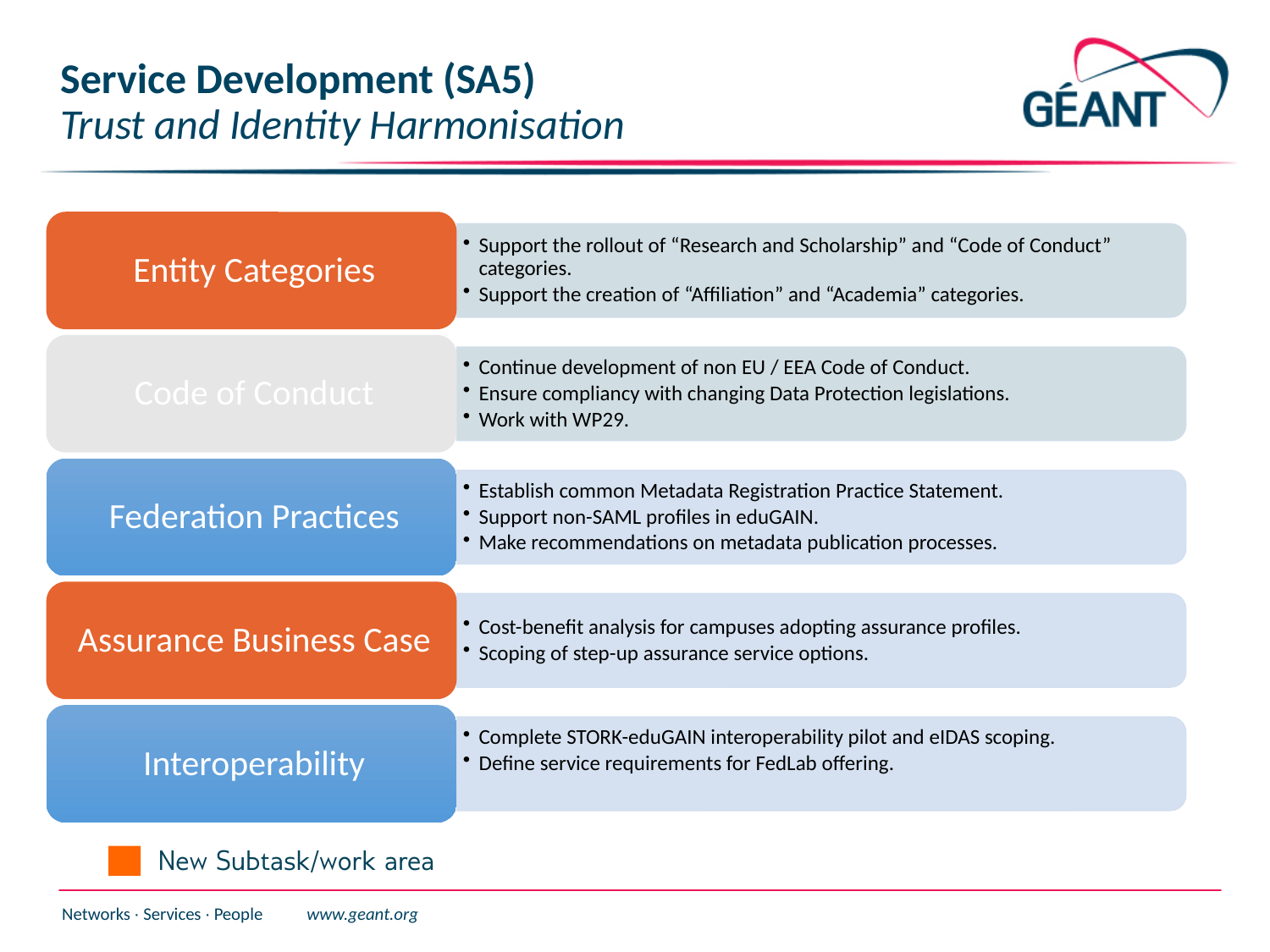

# Service Development (SA5) Trust and Identity Harmonisation
Support the rollout of “Research and Scholarship” and “Code of Conduct” categories.
Support the creation of “Affiliation” and “Academia” categories.
Entity Categories
Continue development of non EU / EEA Code of Conduct.
Ensure compliancy with changing Data Protection legislations.
Work with WP29.
Code of Conduct
Establish common Metadata Registration Practice Statement.
Support non-SAML profiles in eduGAIN.
Make recommendations on metadata publication processes.
Federation Practices
Cost-benefit analysis for campuses adopting assurance profiles.
Scoping of step-up assurance service options.
Assurance Business Case
Complete STORK-eduGAIN interoperability pilot and eIDAS scoping.
Define service requirements for FedLab offering.

Interoperability
New Subtask/work area